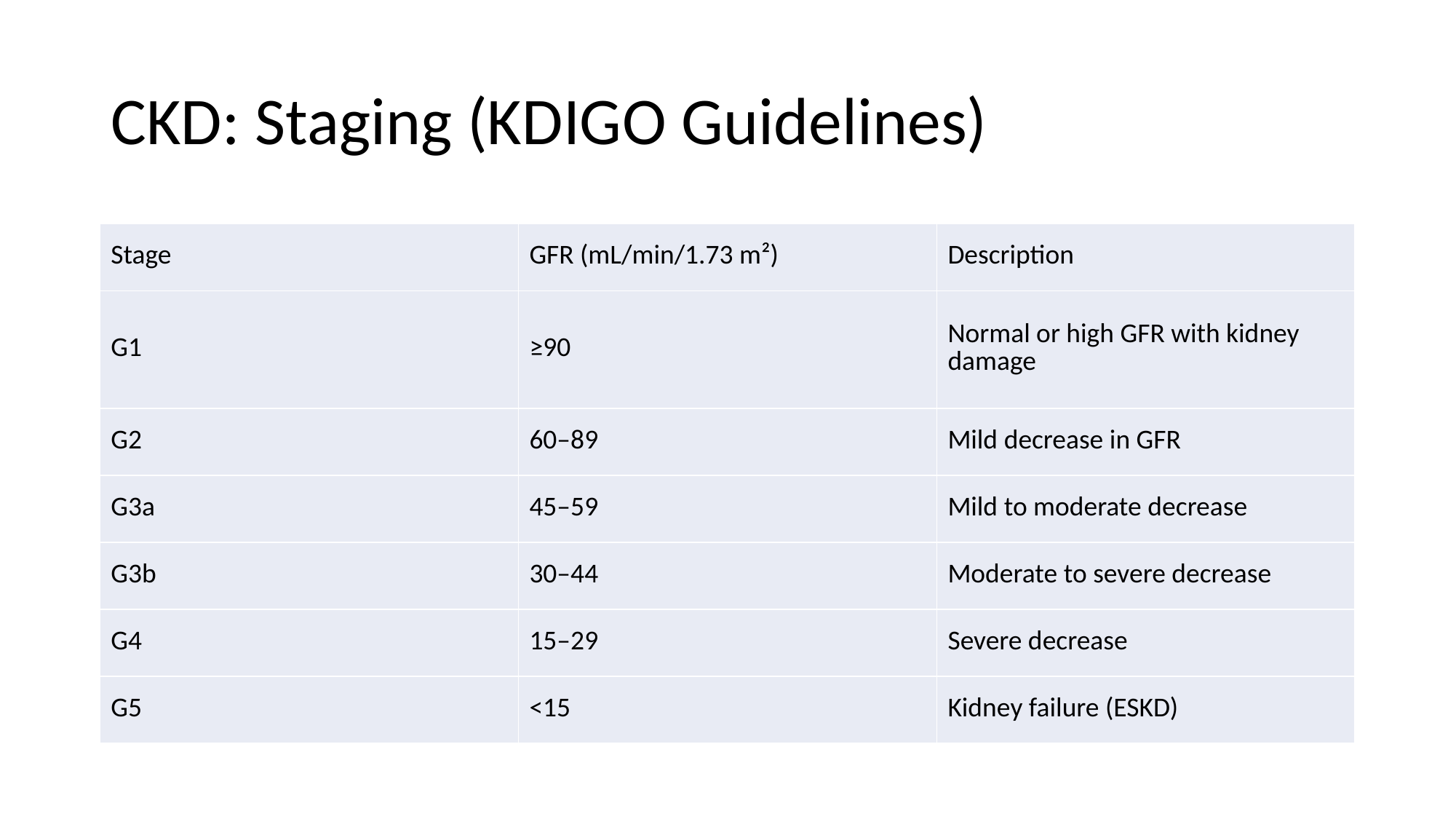

# CKD: Staging (KDIGO Guidelines)

| Stage | GFR (mL/min/1.73 m²) | Description |
| --- | --- | --- |
| G1 | ≥90 | Normal or high GFR with kidney damage |
| G2 | 60–89 | Mild decrease in GFR |
| G3a | 45–59 | Mild to moderate decrease |
| G3b | 30–44 | Moderate to severe decrease |
| G4 | 15–29 | Severe decrease |
| G5 | <15 | Kidney failure (ESKD) |